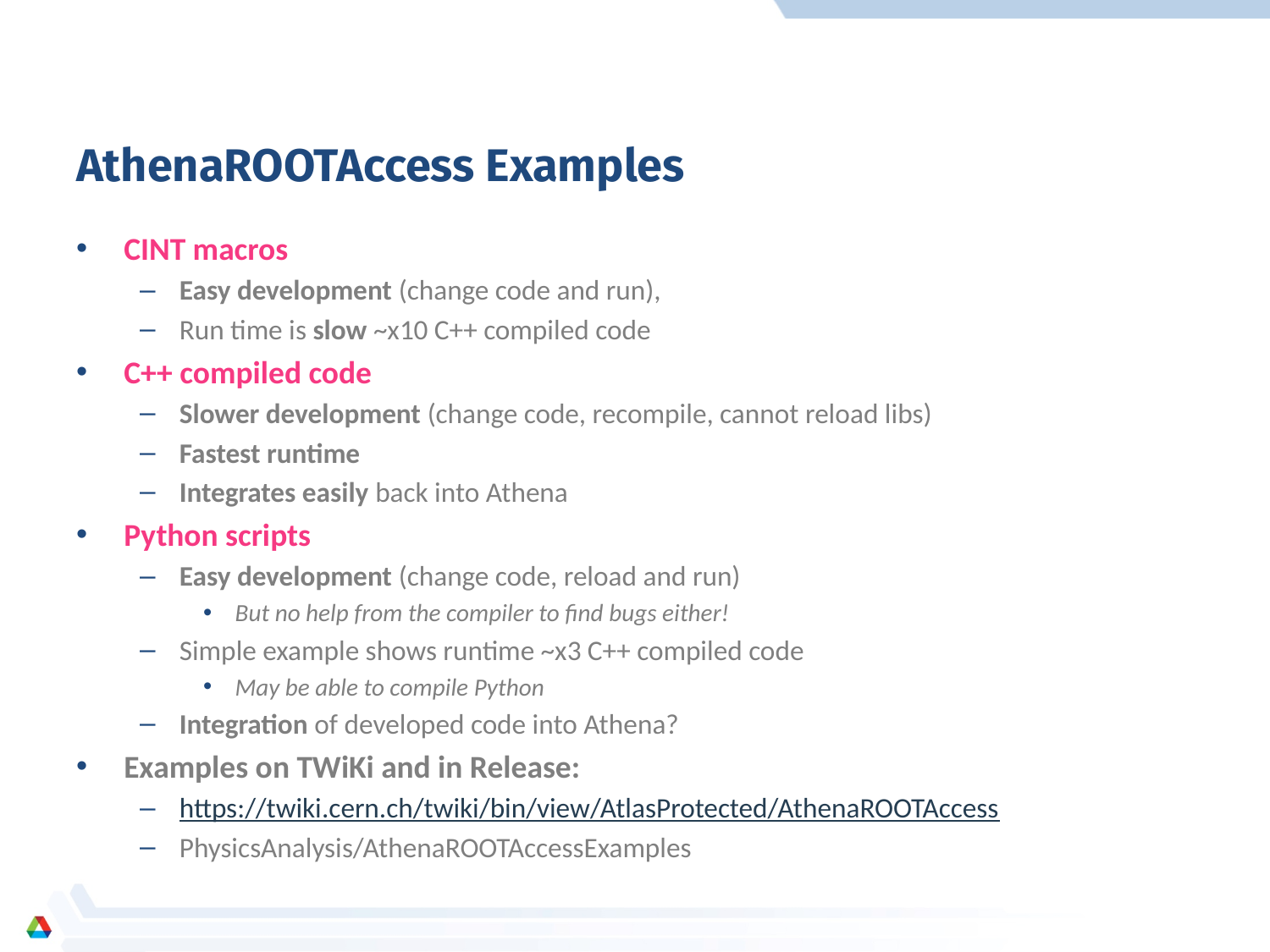

# AthenaROOTAccess Examples
CINT macros
Easy development (change code and run),
Run time is slow ~x10 C++ compiled code
C++ compiled code
Slower development (change code, recompile, cannot reload libs)
Fastest runtime
Integrates easily back into Athena
Python scripts
Easy development (change code, reload and run)
But no help from the compiler to find bugs either!
Simple example shows runtime ~x3 C++ compiled code
May be able to compile Python
Integration of developed code into Athena?
Examples on TWiKi and in Release:
https://twiki.cern.ch/twiki/bin/view/AtlasProtected/AthenaROOTAccess
PhysicsAnalysis/AthenaROOTAccessExamples